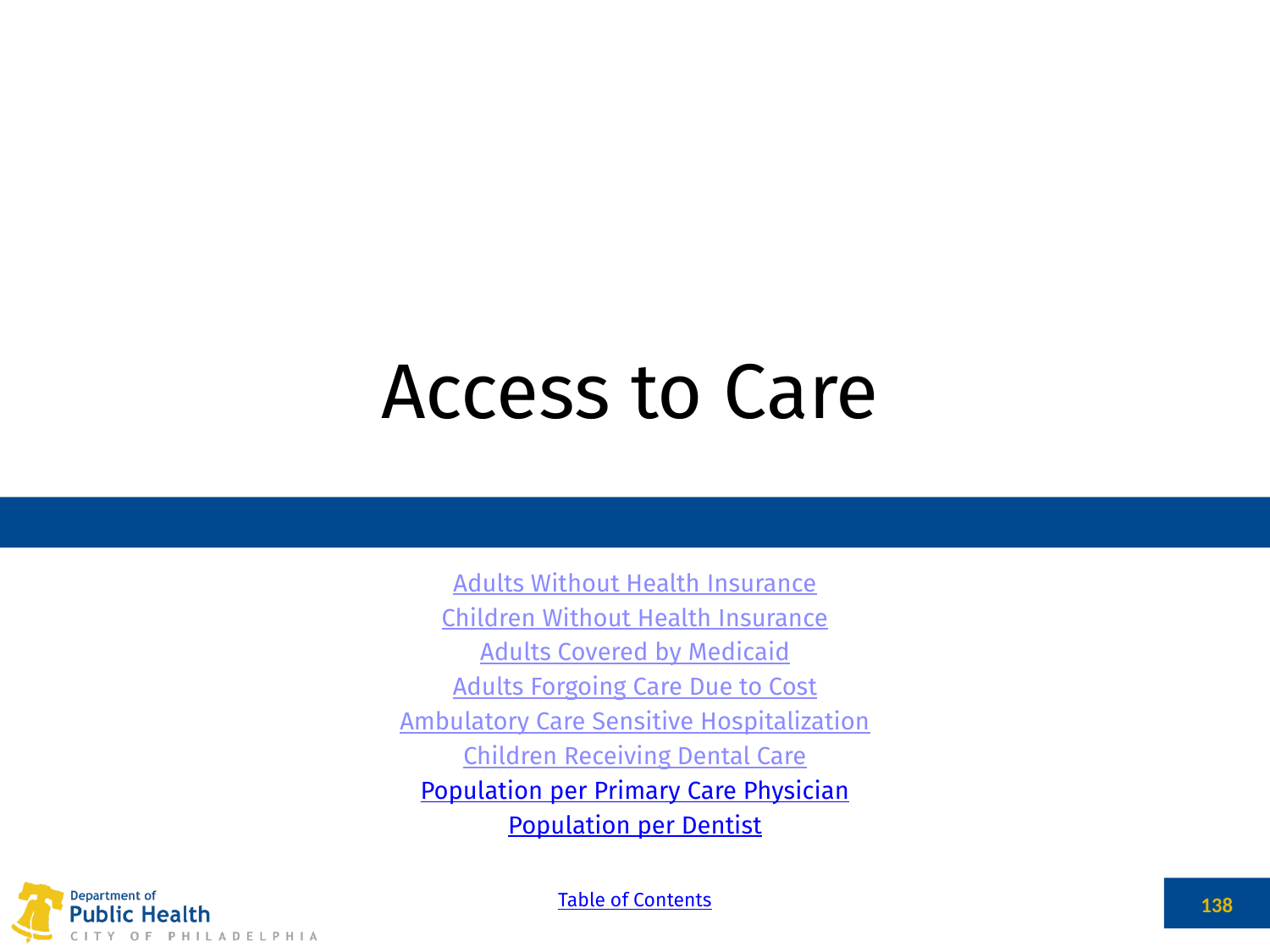

# Access to Care
Adults Without Health Insurance
Children Without Health Insurance
Adults Covered by Medicaid
Adults Forgoing Care Due to Cost
Ambulatory Care Sensitive Hospitalization
Children Receiving Dental Care
Population per Primary Care Physician
Population per Dentist